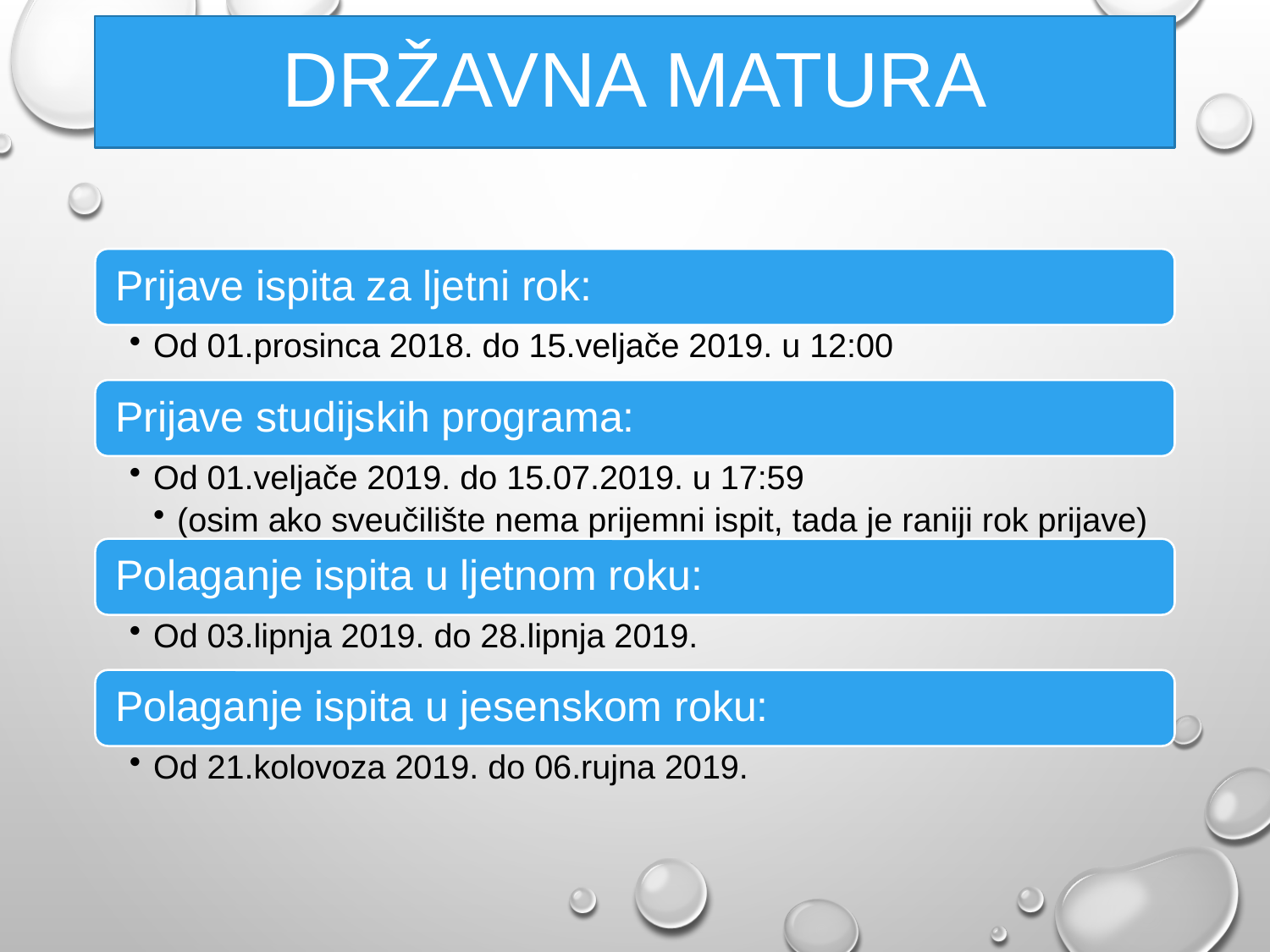

# Državna matura
Prijave ispita za ljetni rok:
Od 01.prosinca 2018. do 15.veljače 2019. u 12:00
Prijave studijskih programa:
Od 01.veljače 2019. do 15.07.2019. u 17:59
(osim ako sveučilište nema prijemni ispit, tada je raniji rok prijave)
Polaganje ispita u ljetnom roku:
Od 03.lipnja 2019. do 28.lipnja 2019.
Polaganje ispita u jesenskom roku:
Od 21.kolovoza 2019. do 06.rujna 2019.